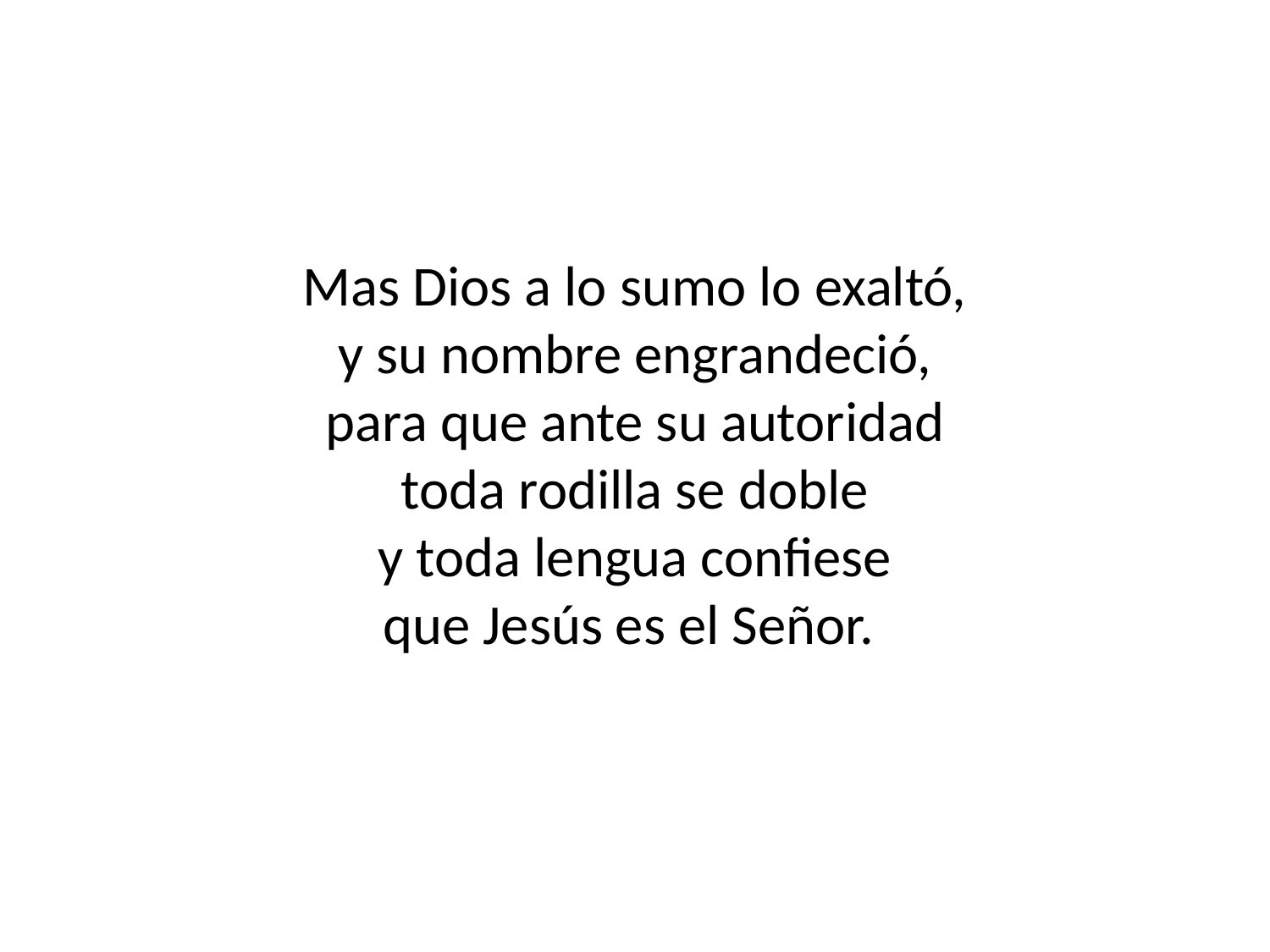

Mas Dios a lo sumo lo exaltó,
y su nombre engrandeció,
para que ante su autoridad
toda rodilla se doble
y toda lengua confiese
que Jesús es el Señor.